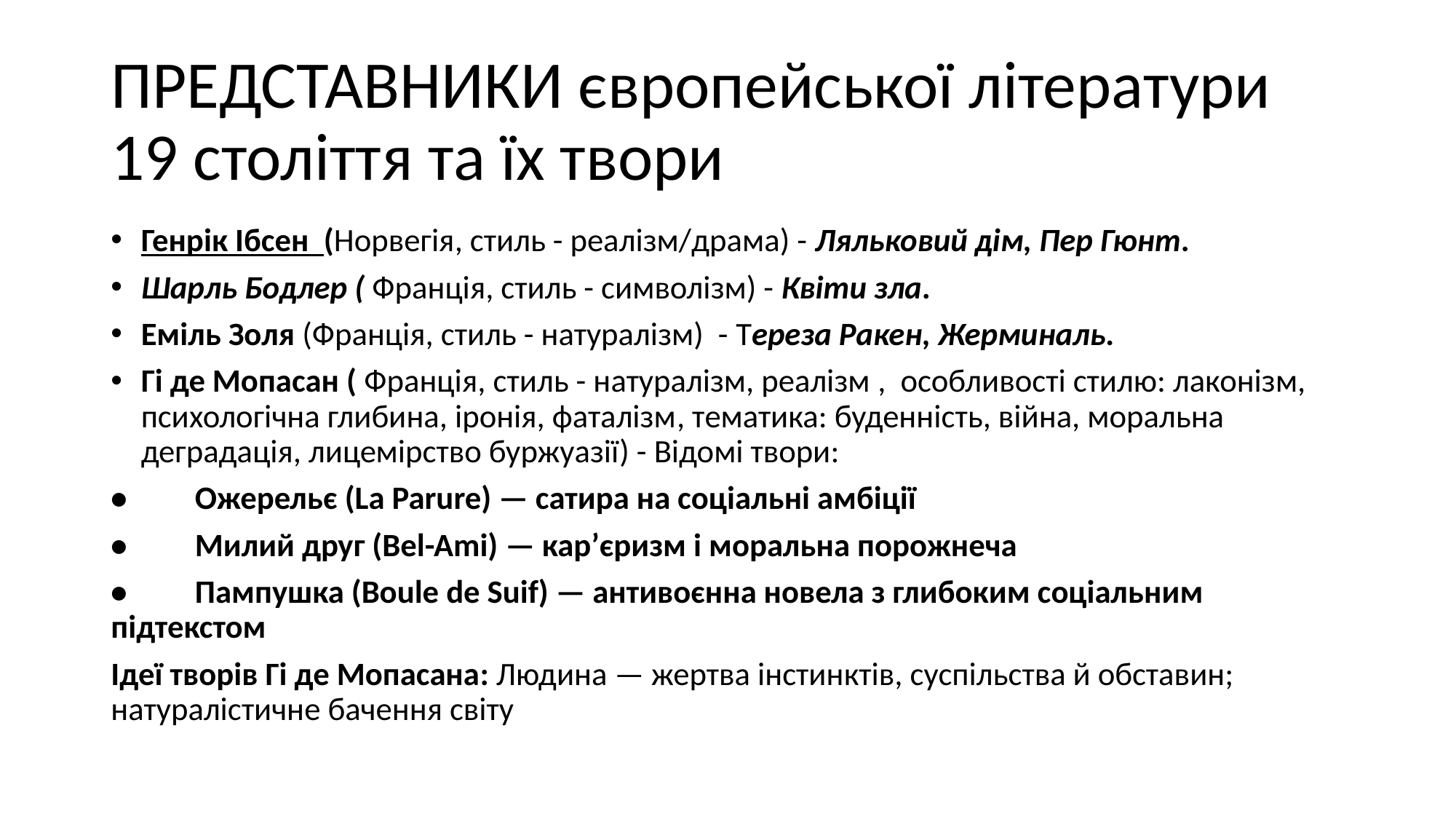

# ПРЕДСТАВНИКИ європейської літератури 19 століття та їх твори
Генрік Ібсен  (Норвегія, стиль - реалізм/драма) - Ляльковий дім, Пер Гюнт.
Шарль Бодлер ( Франція, стиль - символізм) - Квіти зла.
Еміль Золя (Франція, стиль - натуралізм)  - Тереза Ракен, Жерминаль.
Гі де Мопасан ( Франція, стиль - натуралізм, реалізм ,  особливості стилю: лаконізм, психологічна глибина, іронія, фаталізм, тематика: буденність, війна, моральна деградація, лицемірство буржуазії) - Відомі твори:
• 	Ожерельє (La Parure) — сатира на соціальні амбіції
• 	Милий друг (Bel-Ami) — кар’єризм і моральна порожнеча
• 	Пампушка (Boule de Suif) — антивоєнна новела з глибоким соціальним підтекстом
Ідеї творів Гі де Мопасана: Людина — жертва інстинктів, суспільства й обставин; натуралістичне бачення світу